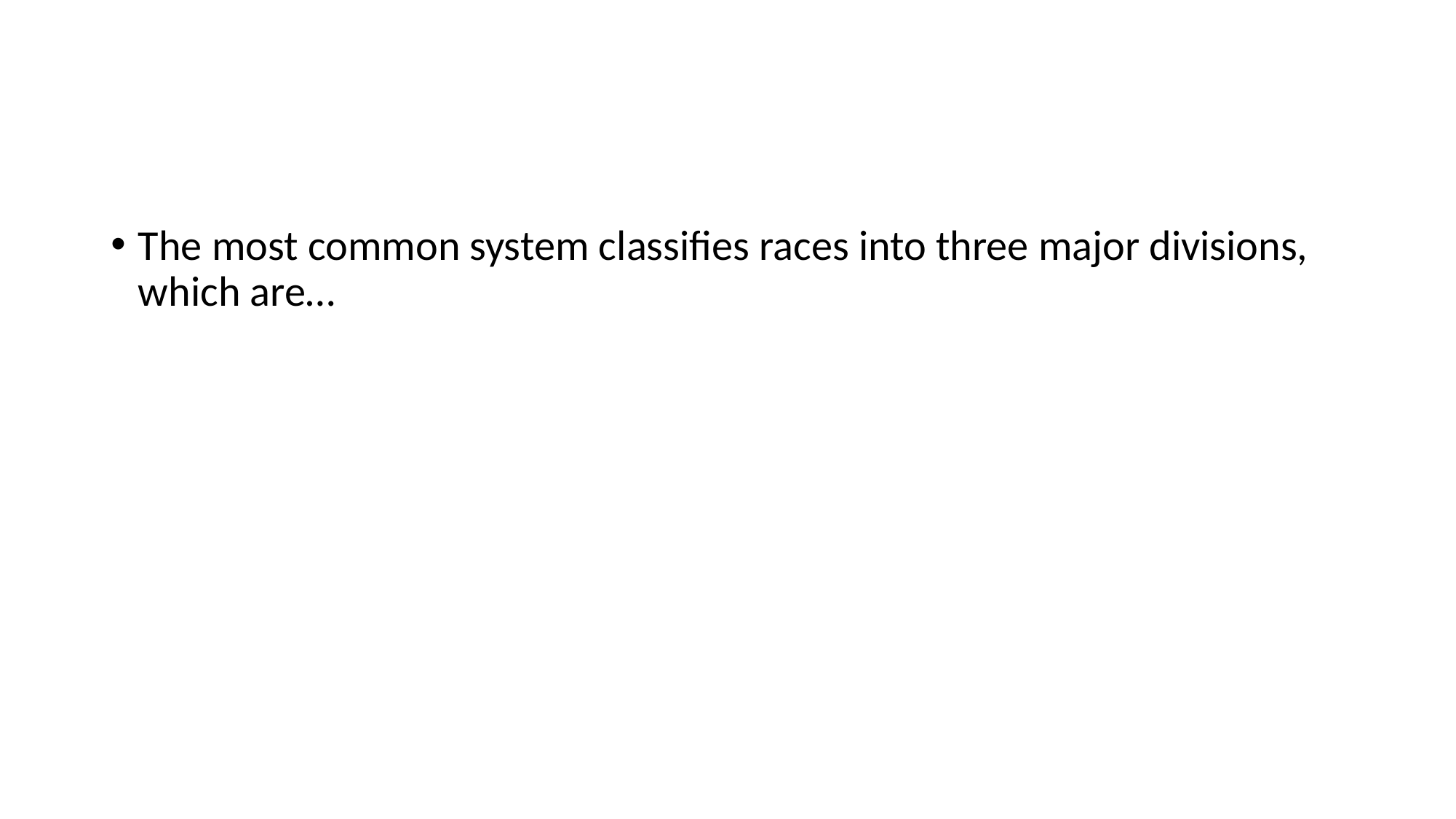

#
The most common system classifies races into three major divisions, which are…